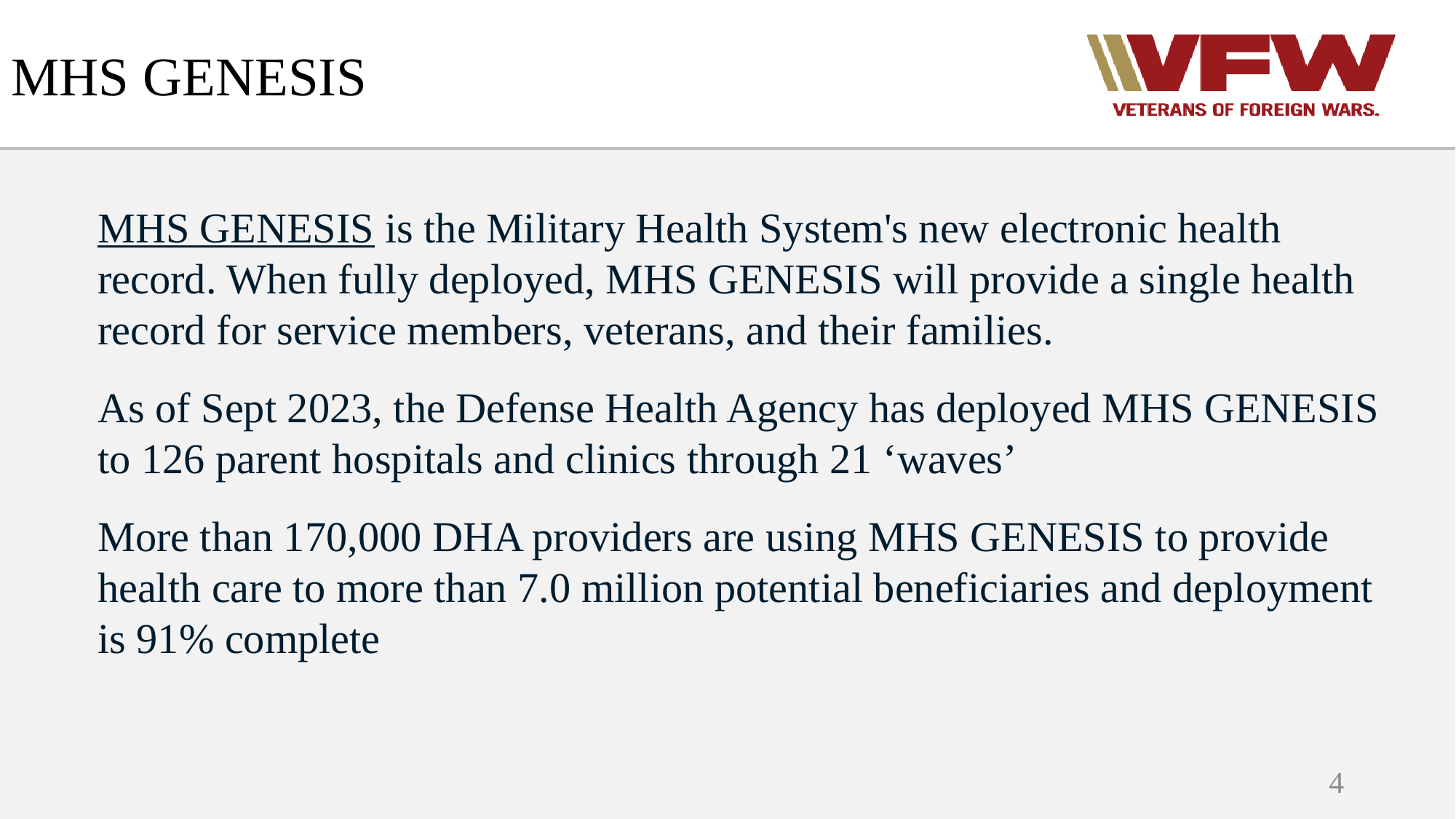

# MHS GENESIS
MHS GENESIS is the Military Health System's new electronic health record. When fully deployed, MHS GENESIS will provide a single health record for service members, veterans, and their families.
As of Sept 2023, the Defense Health Agency has deployed MHS GENESIS to 126 parent hospitals and clinics through 21 ‘waves’
More than 170,000 DHA providers are using MHS GENESIS to provide health care to more than 7.0 million potential beneficiaries and deployment is 91% complete
4